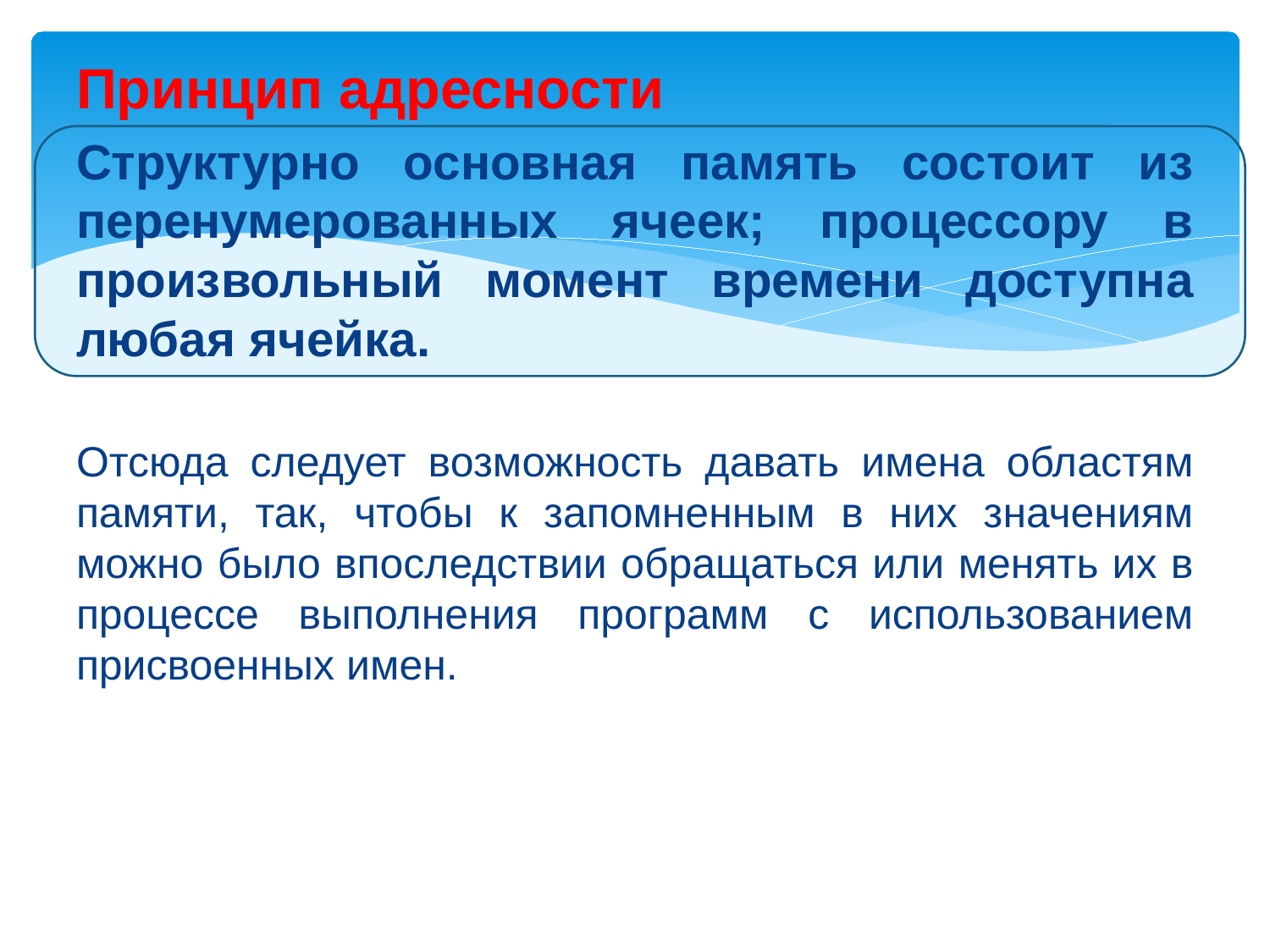

Принцип адресности
Структурно основная память состоит из перенумерованных ячеек; процессору в произвольный момент времени доступна любая ячейка.

Отсюда следует возможность давать имена областям памяти, так, чтобы к запомненным в них значениям можно было впоследствии обращаться или менять их в процессе выполнения программ с использованием присвоенных имен.